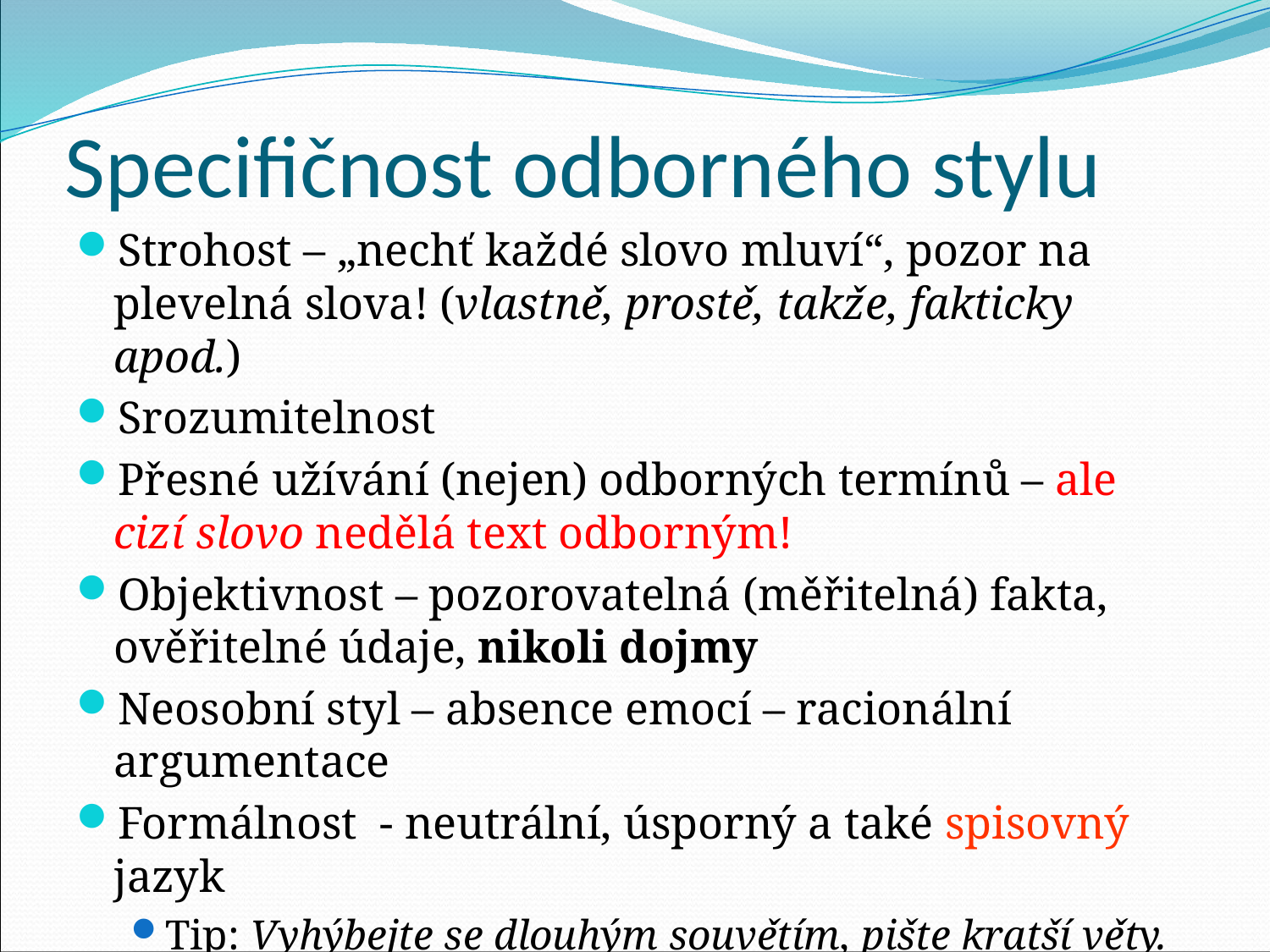

# Specifičnost odborného stylu
Strohost – „nechť každé slovo mluví“, pozor na plevelná slova! (vlastně, prostě, takže, fakticky apod.)
Srozumitelnost
Přesné užívání (nejen) odborných termínů – ale cizí slovo nedělá text odborným!
Objektivnost – pozorovatelná (měřitelná) fakta, ověřitelné údaje, nikoli dojmy
Neosobní styl – absence emocí – racionální argumentace
Formálnost  - neutrální, úsporný a také spisovný jazyk
Tip: Vyhýbejte se dlouhým souvětím, pište kratší věty.
Systém odkazování na zdroje (bibliografické citace)